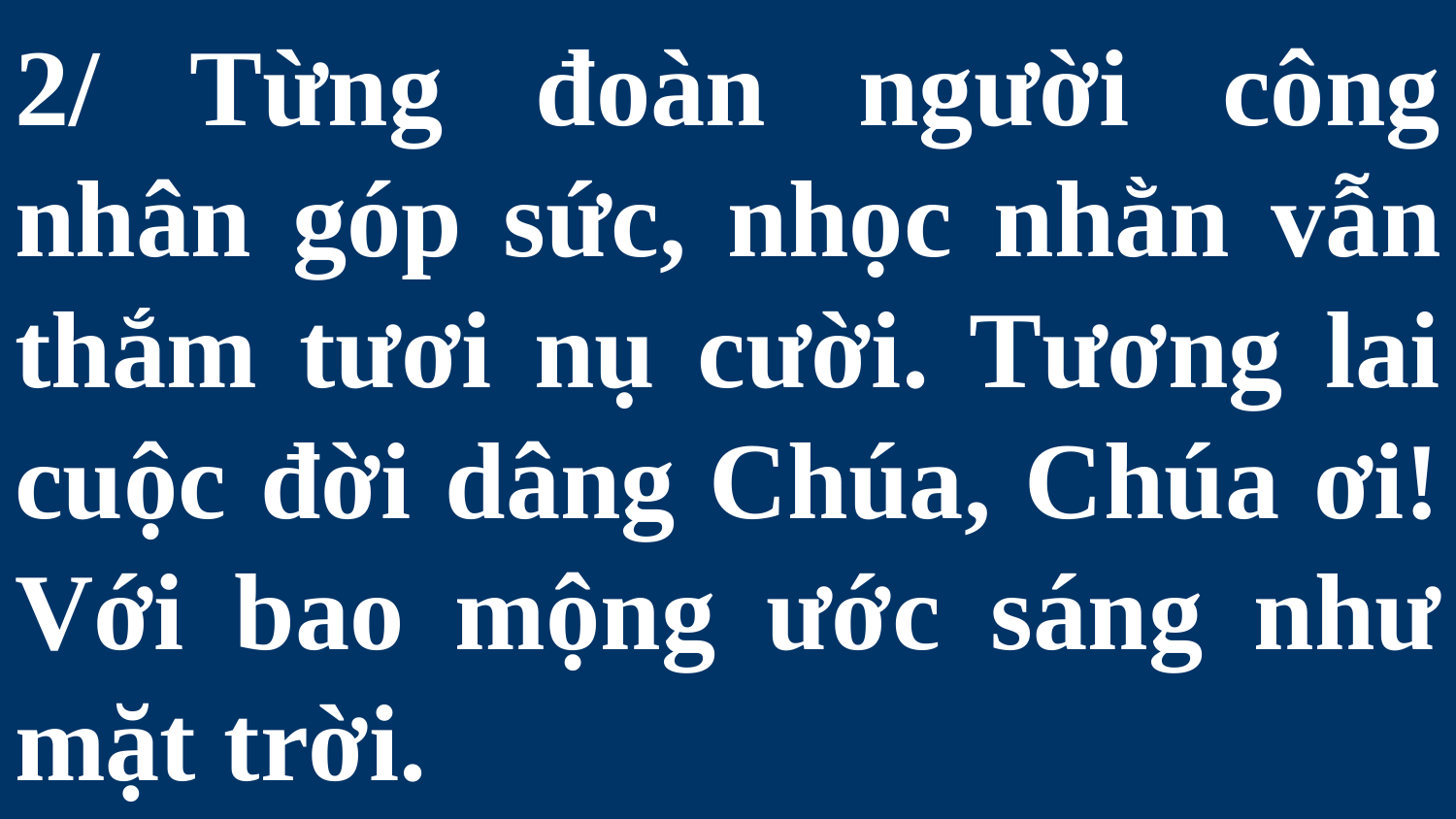

# 2/ Từng đoàn người công nhân góp sức, nhọc nhằn vẫn thắm tươi nụ cười. Tương lai cuộc đời dâng Chúa, Chúa ơi! Với bao mộng ước sáng như mặt trời.